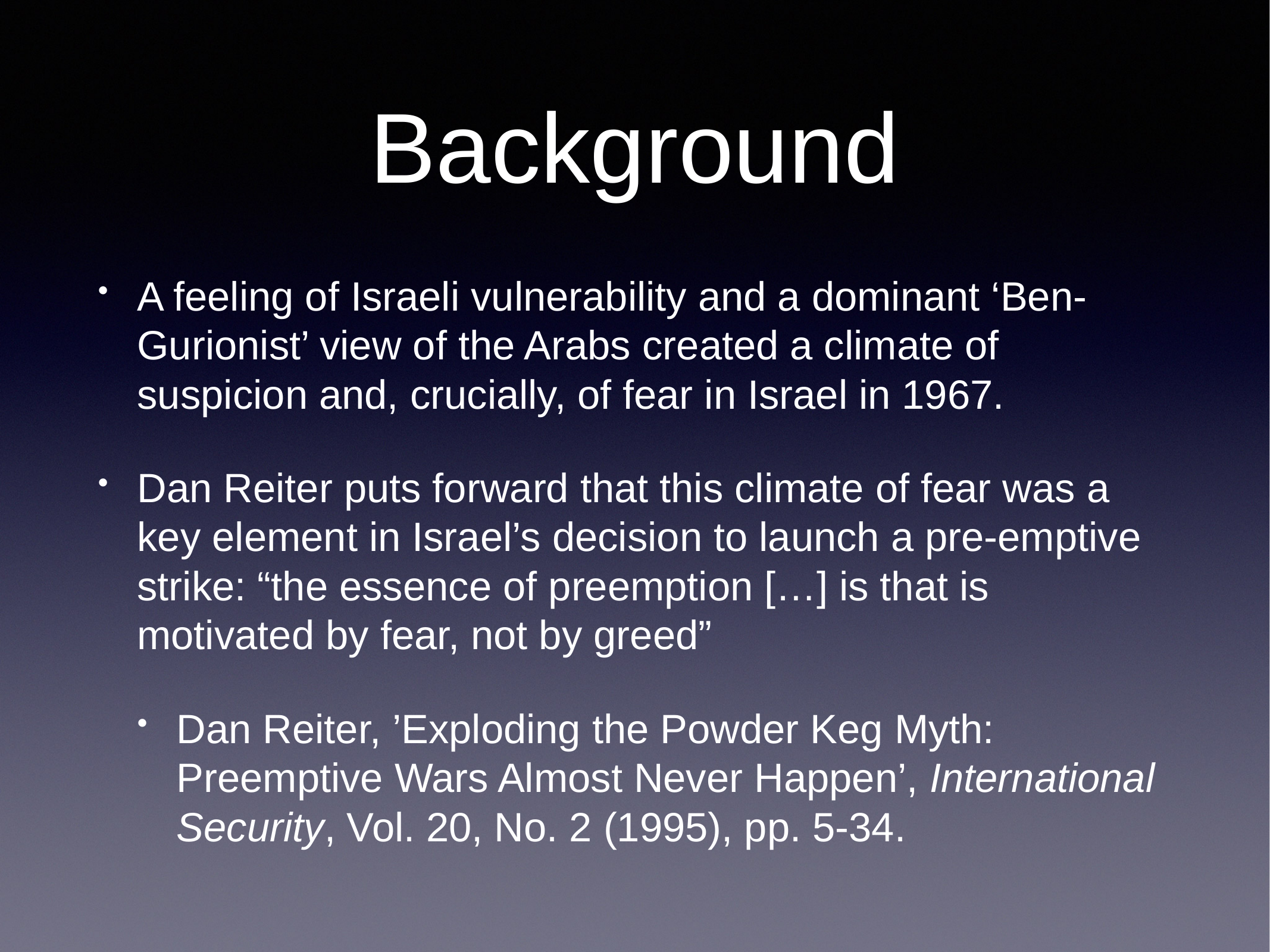

# Background
A feeling of Israeli vulnerability and a dominant ‘Ben-Gurionist’ view of the Arabs created a climate of suspicion and, crucially, of fear in Israel in 1967.
Dan Reiter puts forward that this climate of fear was a key element in Israel’s decision to launch a pre-emptive strike: “the essence of preemption […] is that is motivated by fear, not by greed”
Dan Reiter, ’Exploding the Powder Keg Myth: Preemptive Wars Almost Never Happen’, International Security, Vol. 20, No. 2 (1995), pp. 5-34.